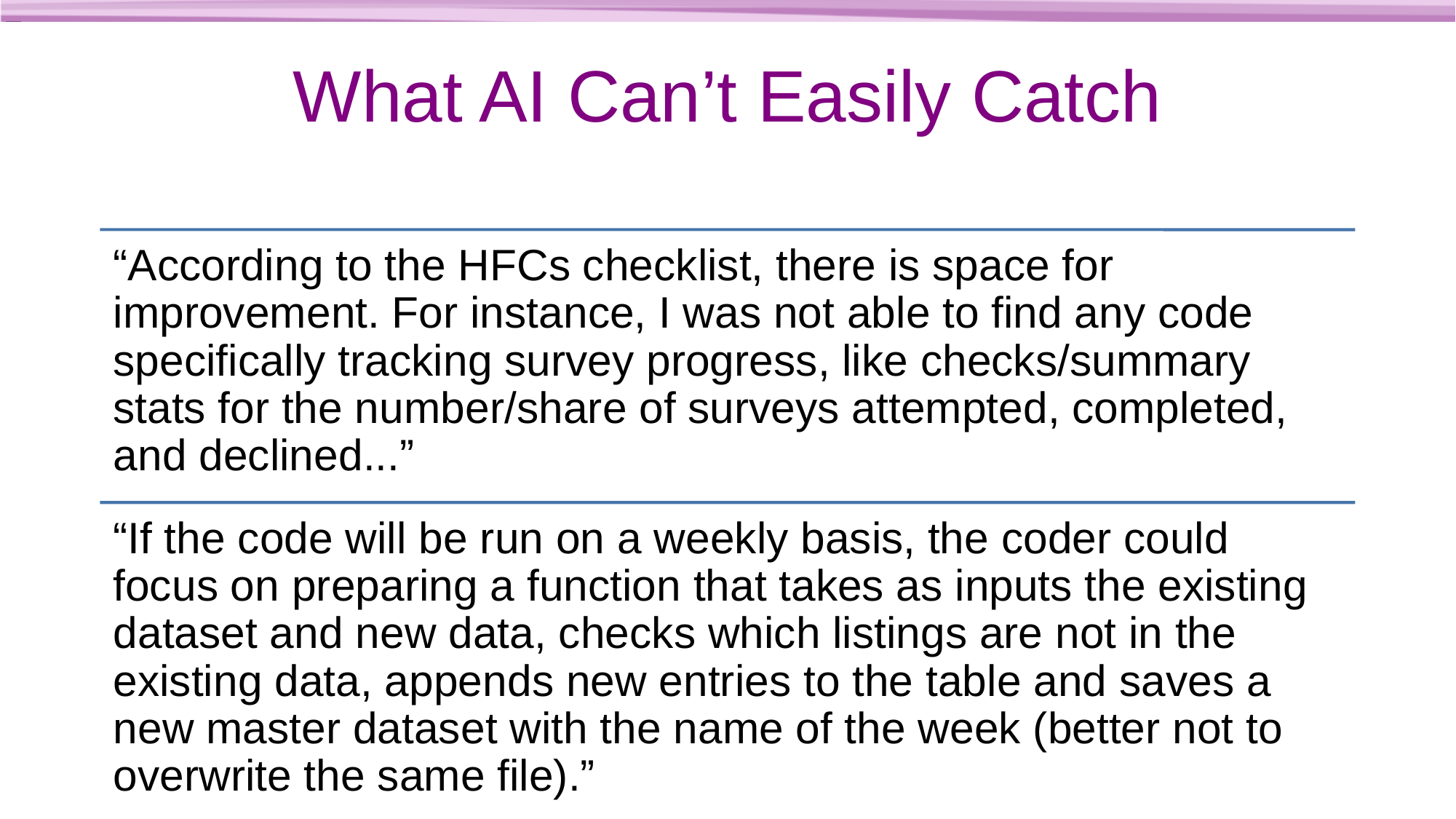

# What AI Can’t Easily Catch
“According to the HFCs checklist, there is space for improvement. For instance, I was not able to find any code specifically tracking survey progress, like checks/summary stats for the number/share of surveys attempted, completed, and declined...”
“If the code will be run on a weekly basis, the coder could focus on preparing a function that takes as inputs the existing dataset and new data, checks which listings are not in the existing data, appends new entries to the table and saves a new master dataset with the name of the week (better not to overwrite the same file).”